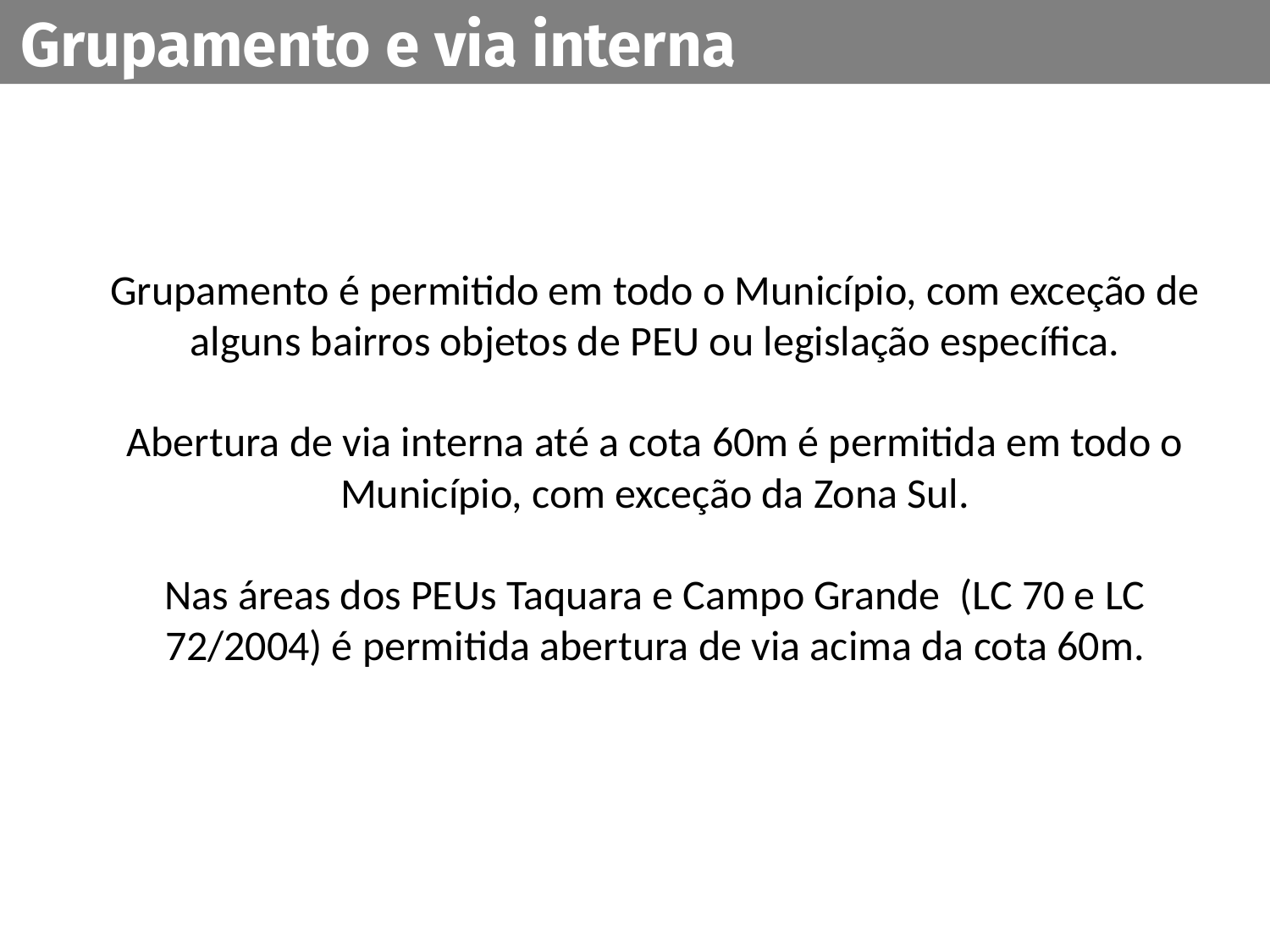

Grupamento e via interna

Grupamento é permitido em todo o Município, com exceção de alguns bairros objetos de PEU ou legislação específica.

Abertura de via interna até a cota 60m é permitida em todo o Município, com exceção da Zona Sul.

Nas áreas dos PEUs Taquara e Campo Grande  (LC 70 e LC 72/2004) é permitida abertura de via acima da cota 60m.